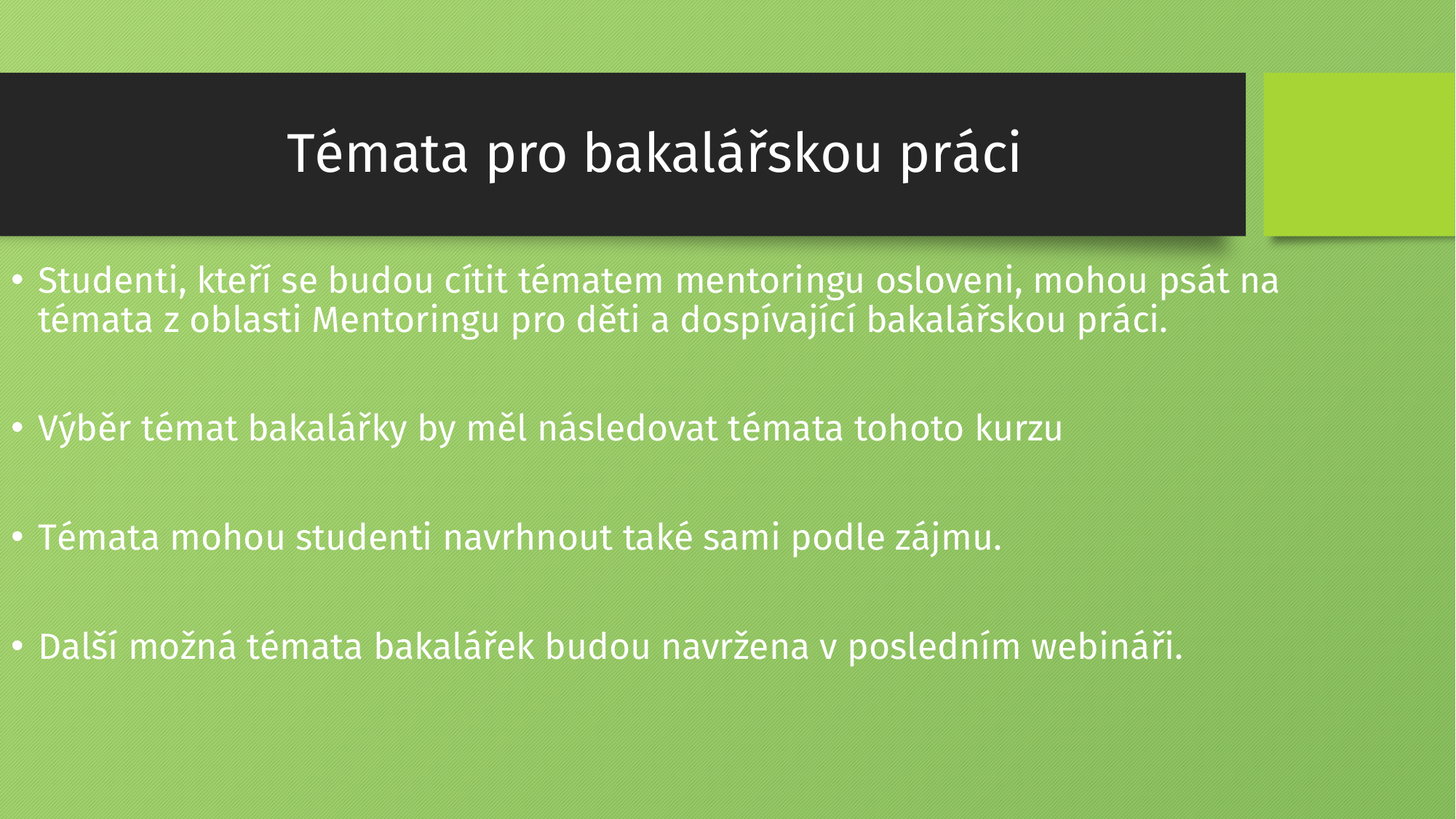

# Témata pro bakalářskou práci
Studenti, kteří se budou cítit tématem mentoringu osloveni, mohou psát na témata z oblasti Mentoringu pro děti a dospívající bakalářskou práci.

Výběr témat bakalářky by měl následovat témata tohoto kurzu

Témata mohou studenti navrhnout také sami podle zájmu.

Další možná témata bakalářek budou navržena v posledním webináři.